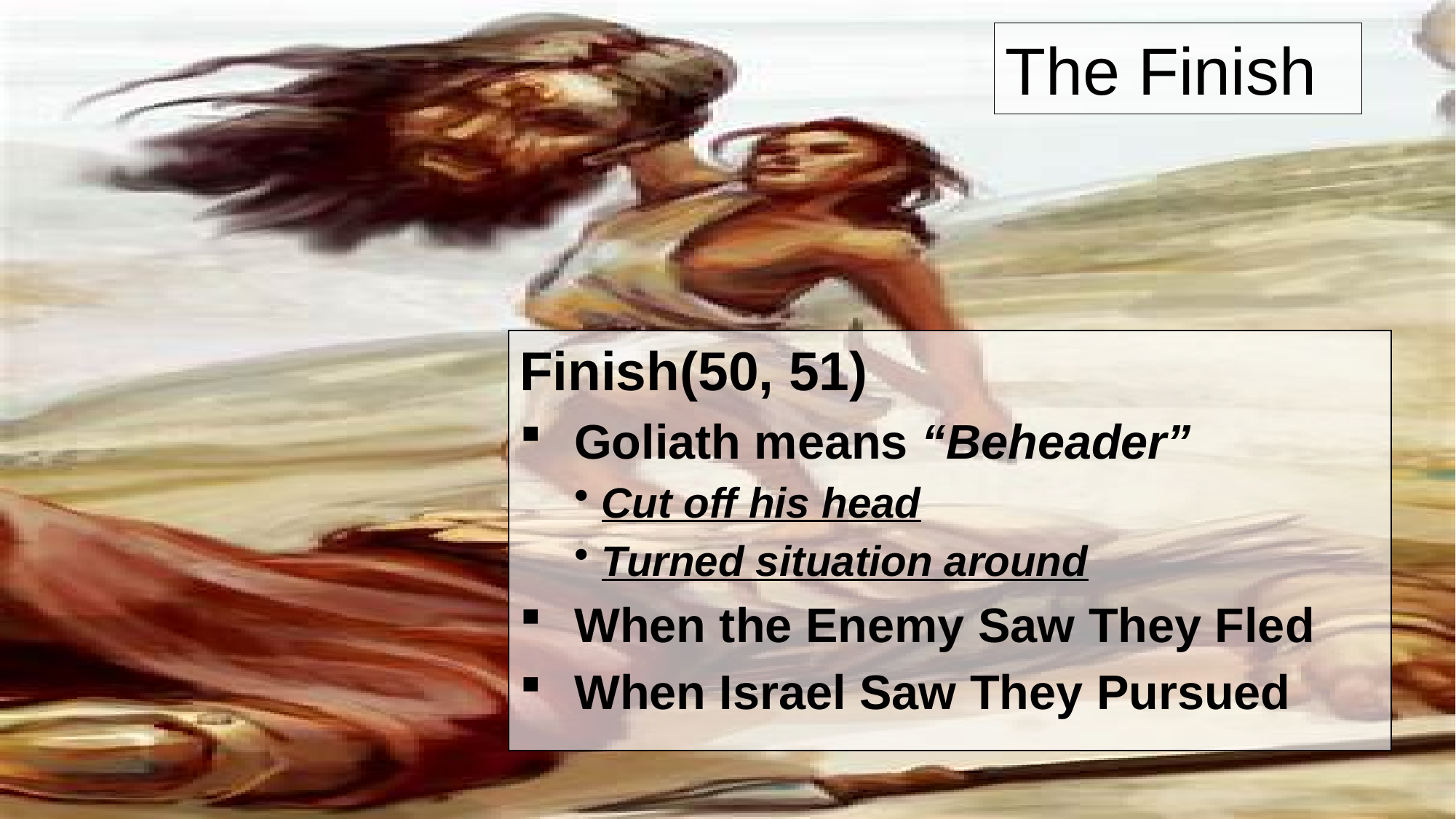

The Finish
Finish(50, 51)
Goliath means “Beheader”
Cut off his head
Turned situation around
When the Enemy Saw They Fled
When Israel Saw They Pursued